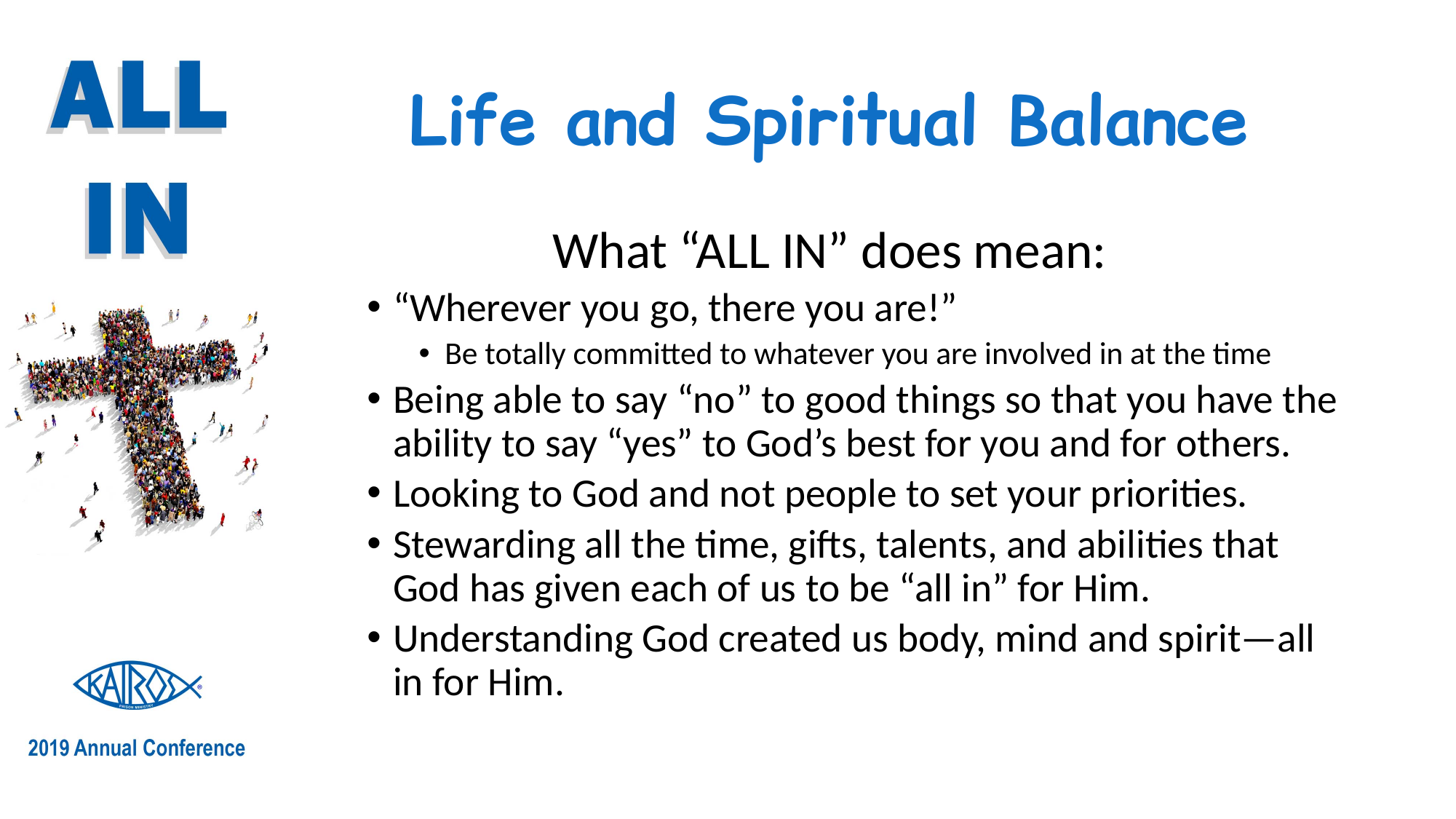

# Life and Spiritual Balance
What “ALL IN” does mean:
“Wherever you go, there you are!”
Be totally committed to whatever you are involved in at the time
Being able to say “no” to good things so that you have the ability to say “yes” to God’s best for you and for others.
Looking to God and not people to set your priorities.
Stewarding all the time, gifts, talents, and abilities that God has given each of us to be “all in” for Him.
Understanding God created us body, mind and spirit—all in for Him.